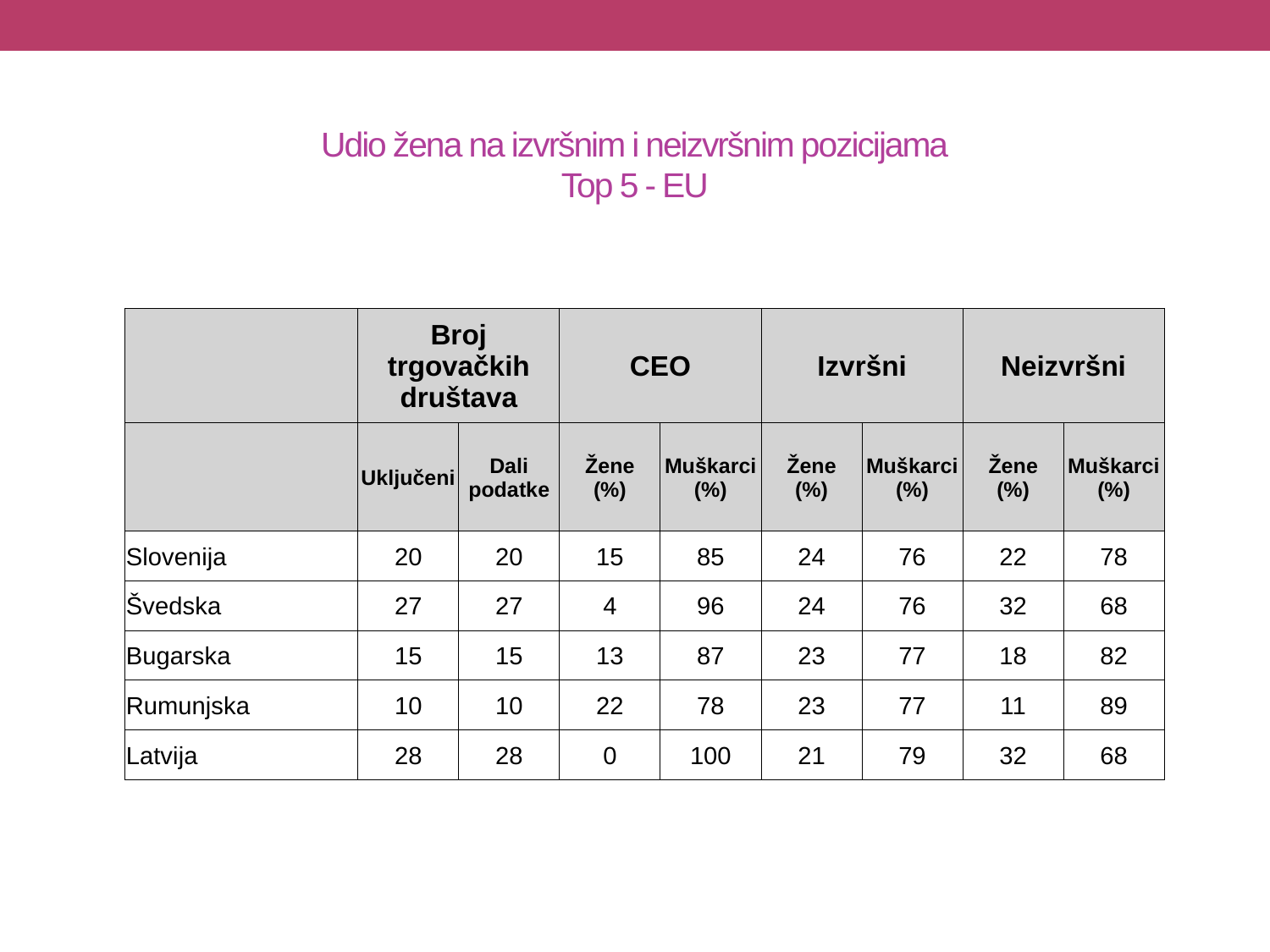

# Udio žena na izvršnim i neizvršnim pozicijama Top 5 - EU
|  | Broj trgovačkih društava |  | CEO |  | Izvršni |  | Neizvršni |  |
| --- | --- | --- | --- | --- | --- | --- | --- | --- |
|  | Uključeni | Dali podatke | Žene (%) | Muškarci (%) | Žene (%) | Muškarci (%) | Žene (%) | Muškarci (%) |
| Slovenija | 20 | 20 | 15 | 85 | 24 | 76 | 22 | 78 |
| Švedska | 27 | 27 | 4 | 96 | 24 | 76 | 32 | 68 |
| Bugarska | 15 | 15 | 13 | 87 | 23 | 77 | 18 | 82 |
| Rumunjska | 10 | 10 | 22 | 78 | 23 | 77 | 11 | 89 |
| Latvija | 28 | 28 | 0 | 100 | 21 | 79 | 32 | 68 |